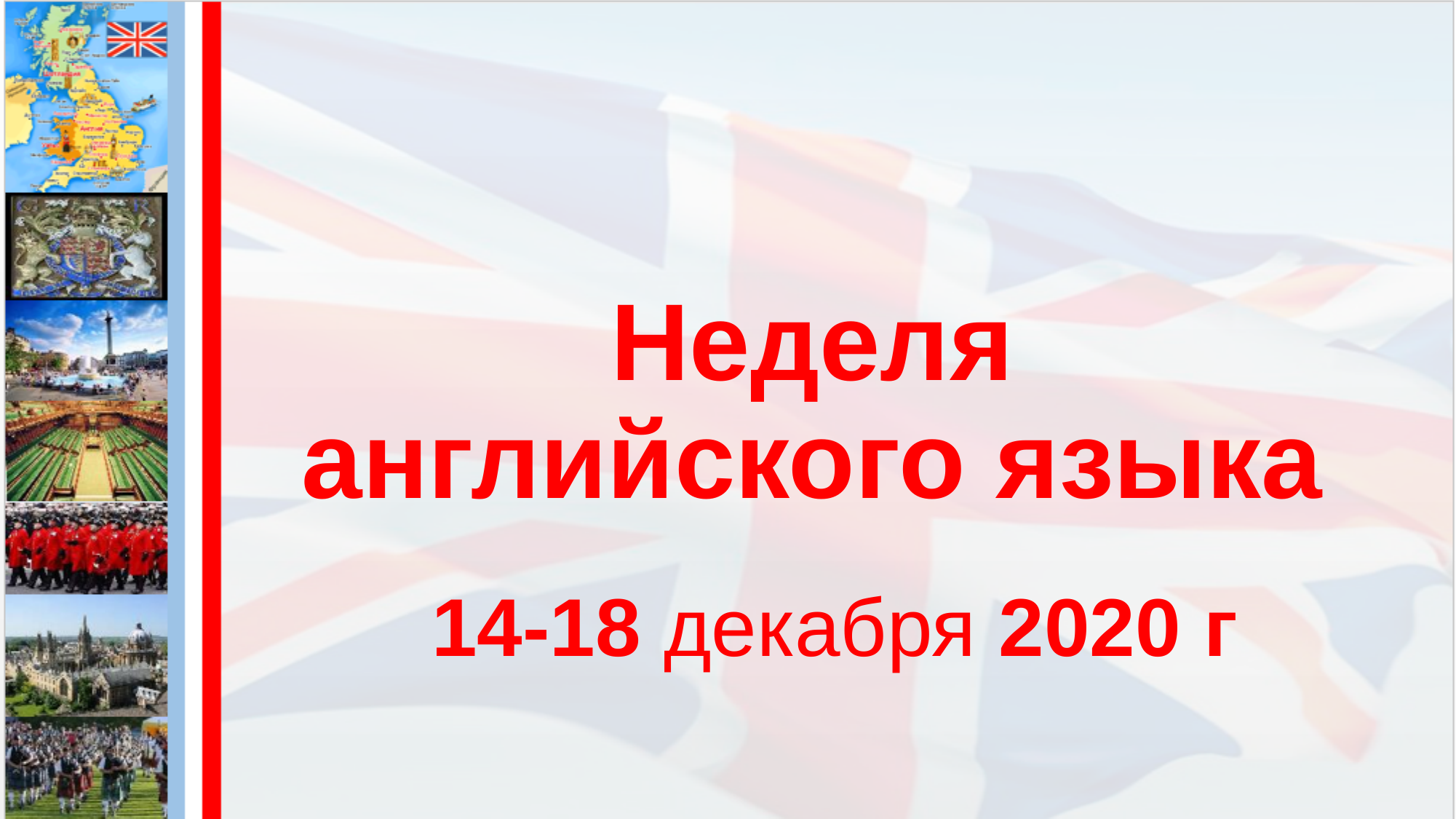

# Неделя английского языка
14-18 декабря 2020 г